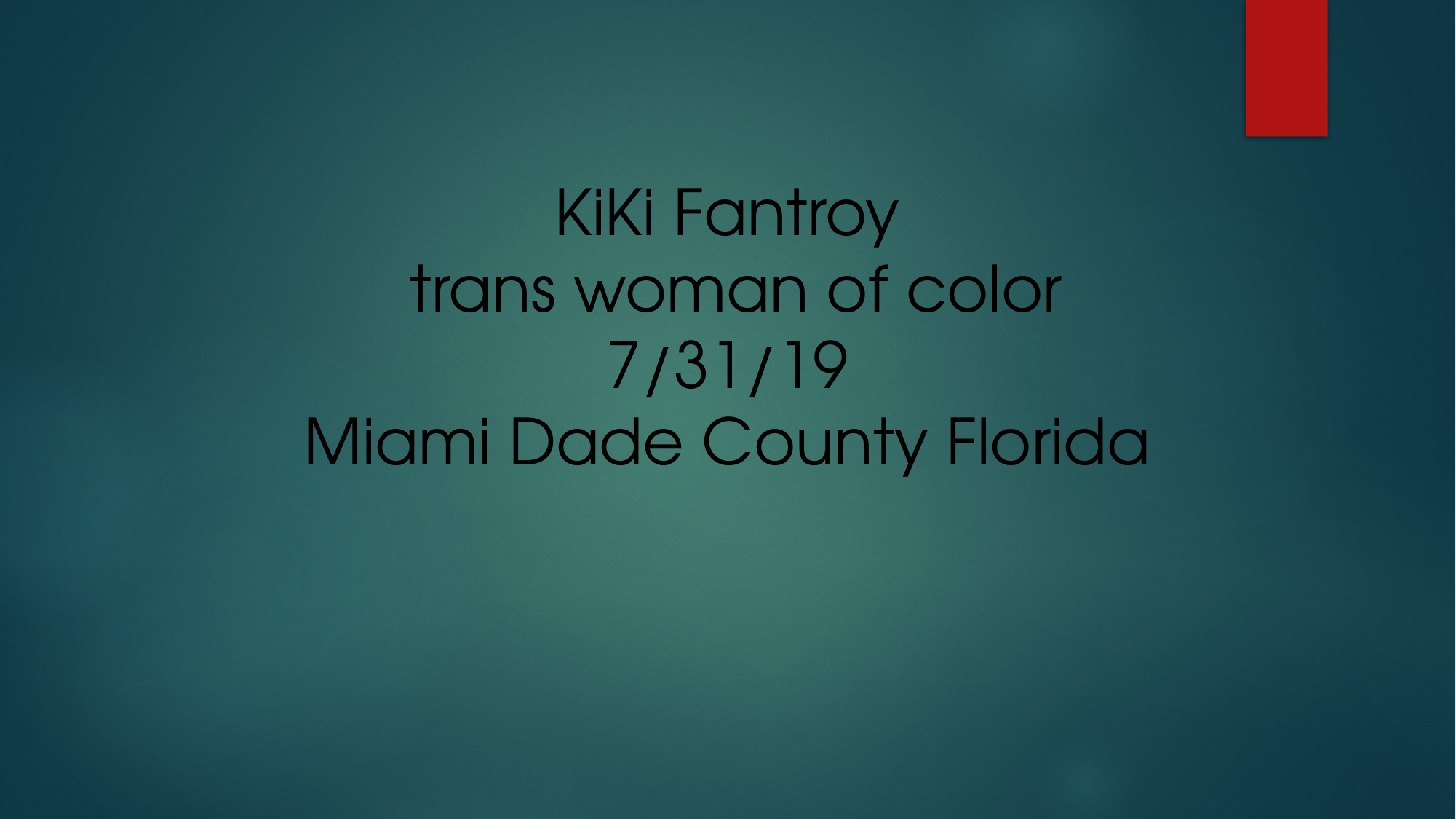

# KiKi Fantroy trans woman of color 7/31/19 Miami Dade County Florida